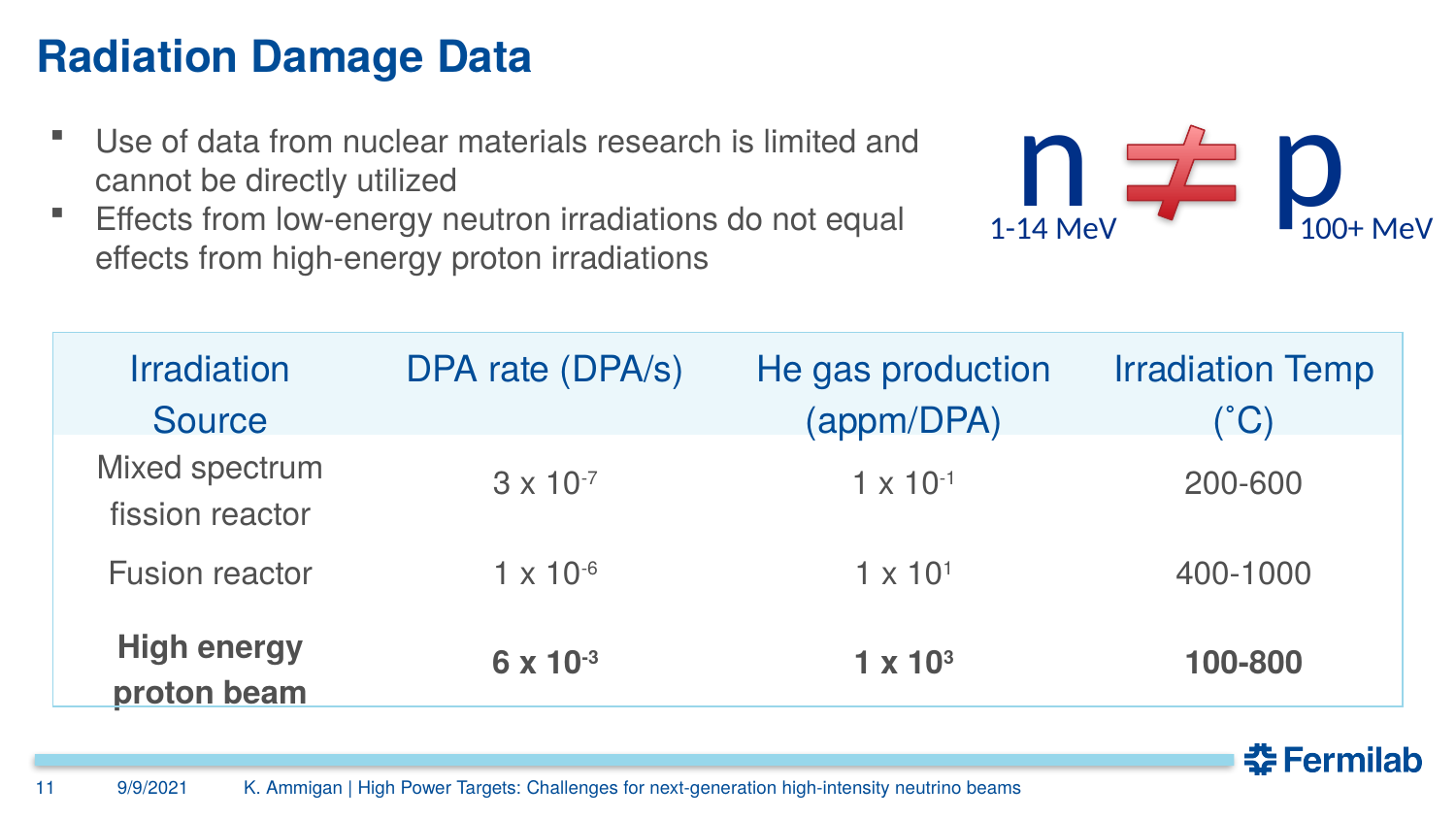

# Radiation Damage Data
Use of data from nuclear materials research is limited and cannot be directly utilized
Effects from low-energy neutron irradiations do not equal effects from high-energy proton irradiations

n
1-14 MeV
p
                100+ MeV
| Irradiation Source | DPA rate (DPA/s) | He gas production (appm/DPA) | Irradiation Temp (˚C) |
| --- | --- | --- | --- |
| Mixed spectrum fission reactor | 3 x 10-7 | 1 x 10-1 | 200-600 |
| Fusion reactor | 1 x 10-6 | 1 x 101 | 400-1000 |
| High energy proton beam | 6 x 10-3 | 1 x 103 | 100-800 |
11
9/9/2021
K. Ammigan | High Power Targets: Challenges for next-generation high-intensity neutrino beams